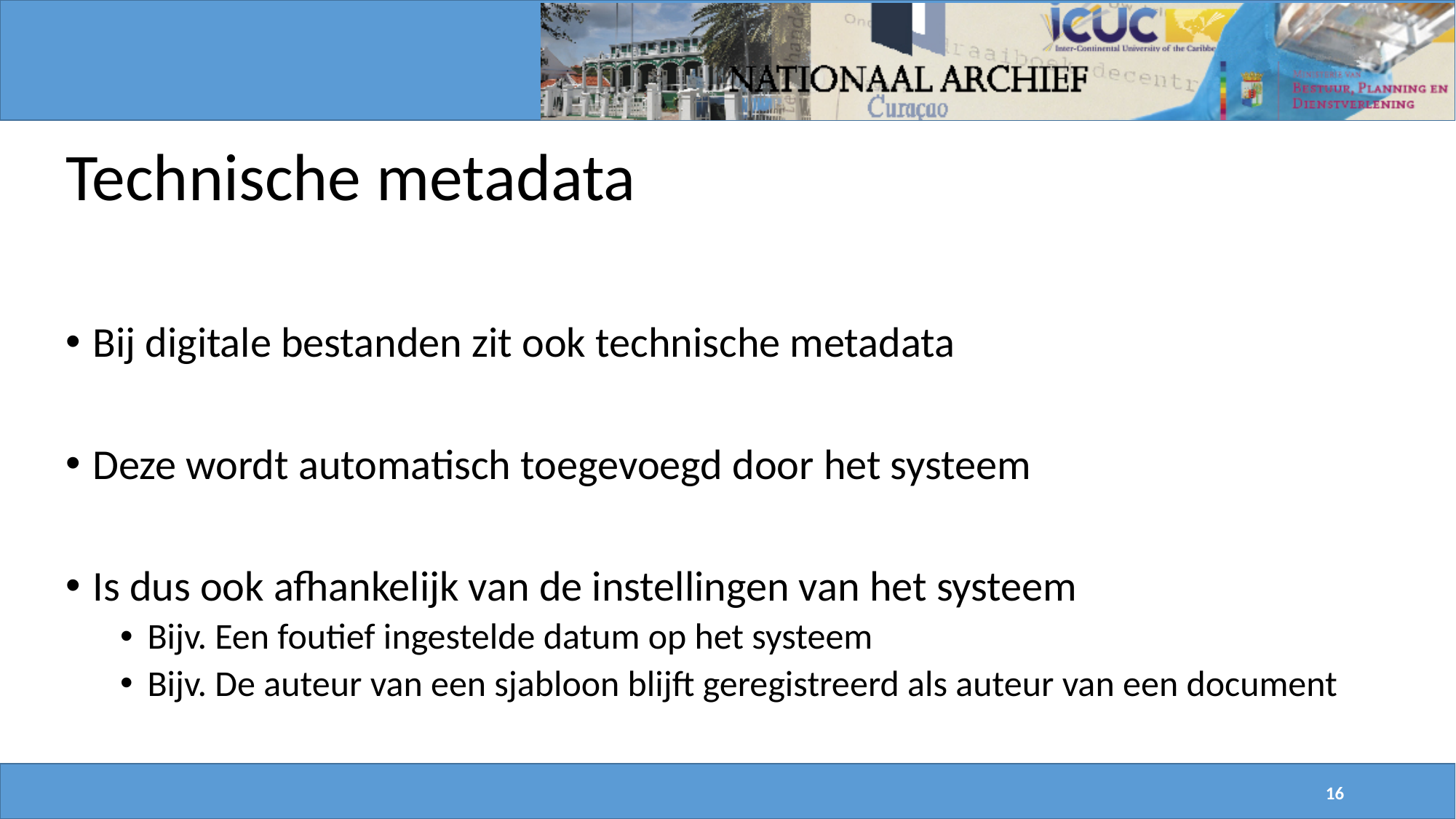

# Technische metadata

Bij digitale bestanden zit ook technische metadata

Deze wordt automatisch toegevoegd door het systeem

Is dus ook afhankelijk van de instellingen van het systeem
Bijv. Een foutief ingestelde datum op het systeem
Bijv. De auteur van een sjabloon blijft geregistreerd als auteur van een document
16